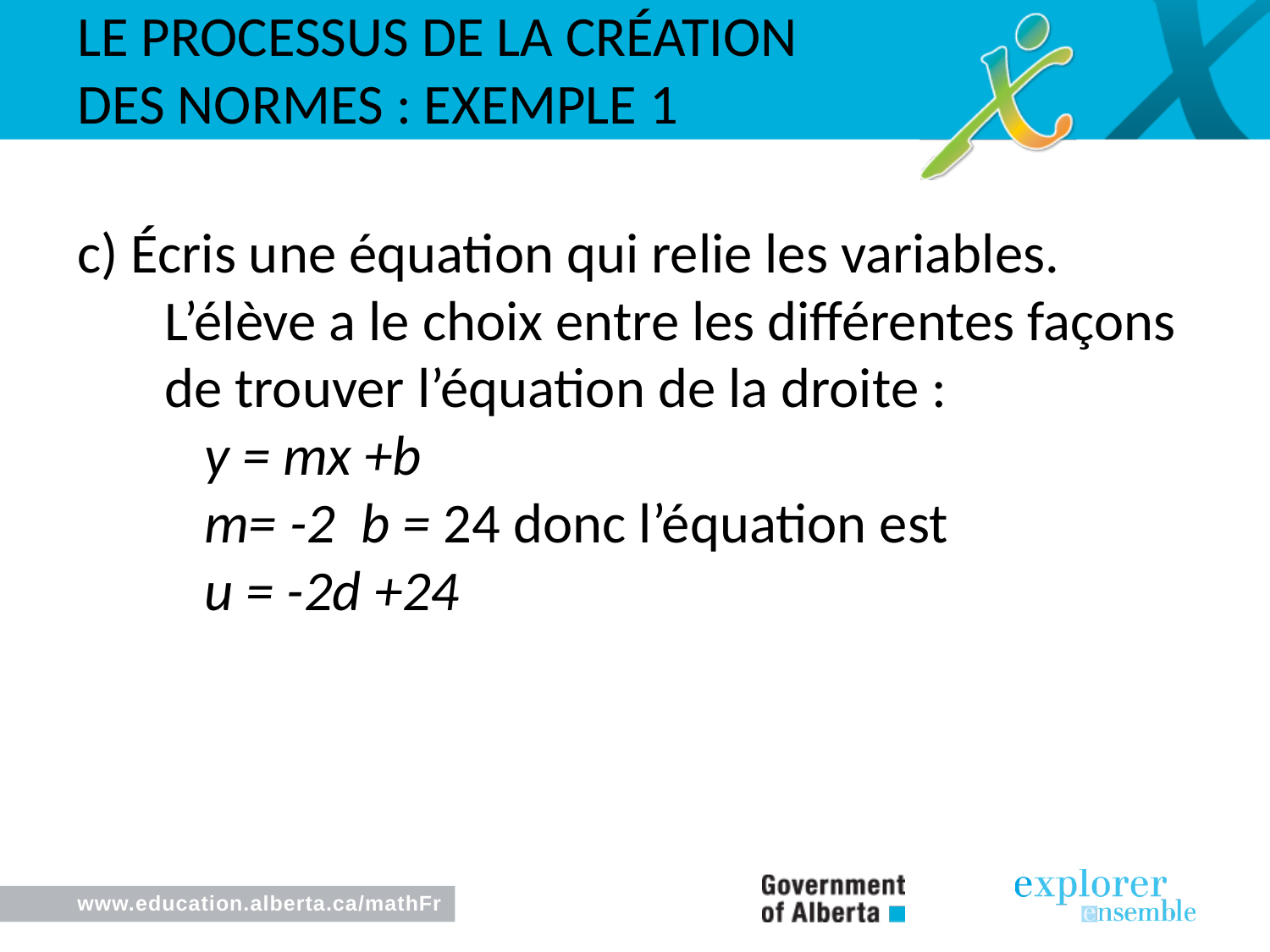

LE Processus de LA création des normes : exemple 1
 Écris une équation qui relie les variables.
	     L’élève a le choix entre les différentes façons
	     de trouver l’équation de la droite :
	y = mx +b
	m= -2  b = 24 donc l’équation est
	u = -2d +24